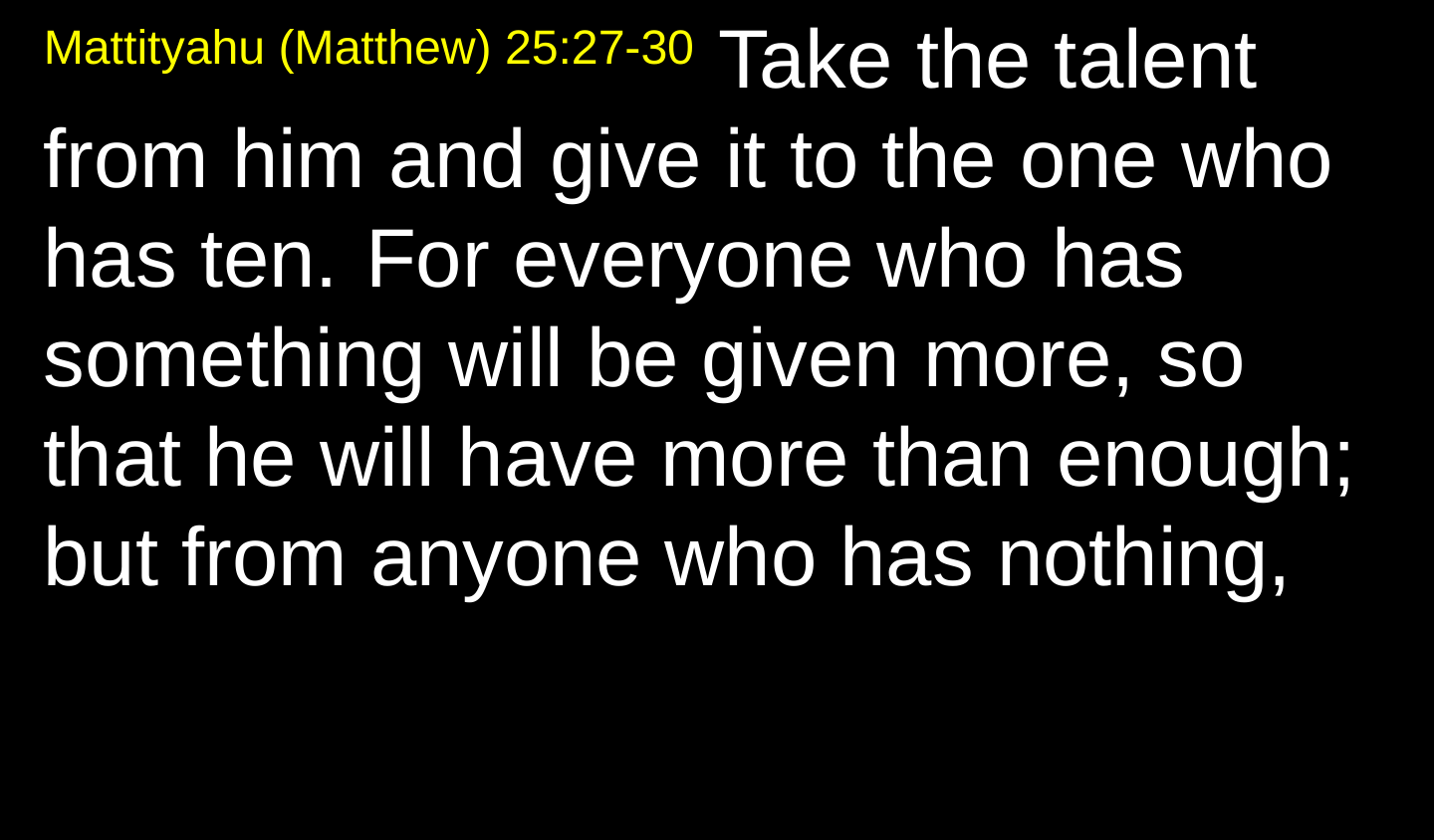

Mattityahu (Matthew) 25:27-30 Take the talent from him and give it to the one who has ten.  For everyone who has something will be given more, so that he will have more than enough; but from anyone who has nothing,